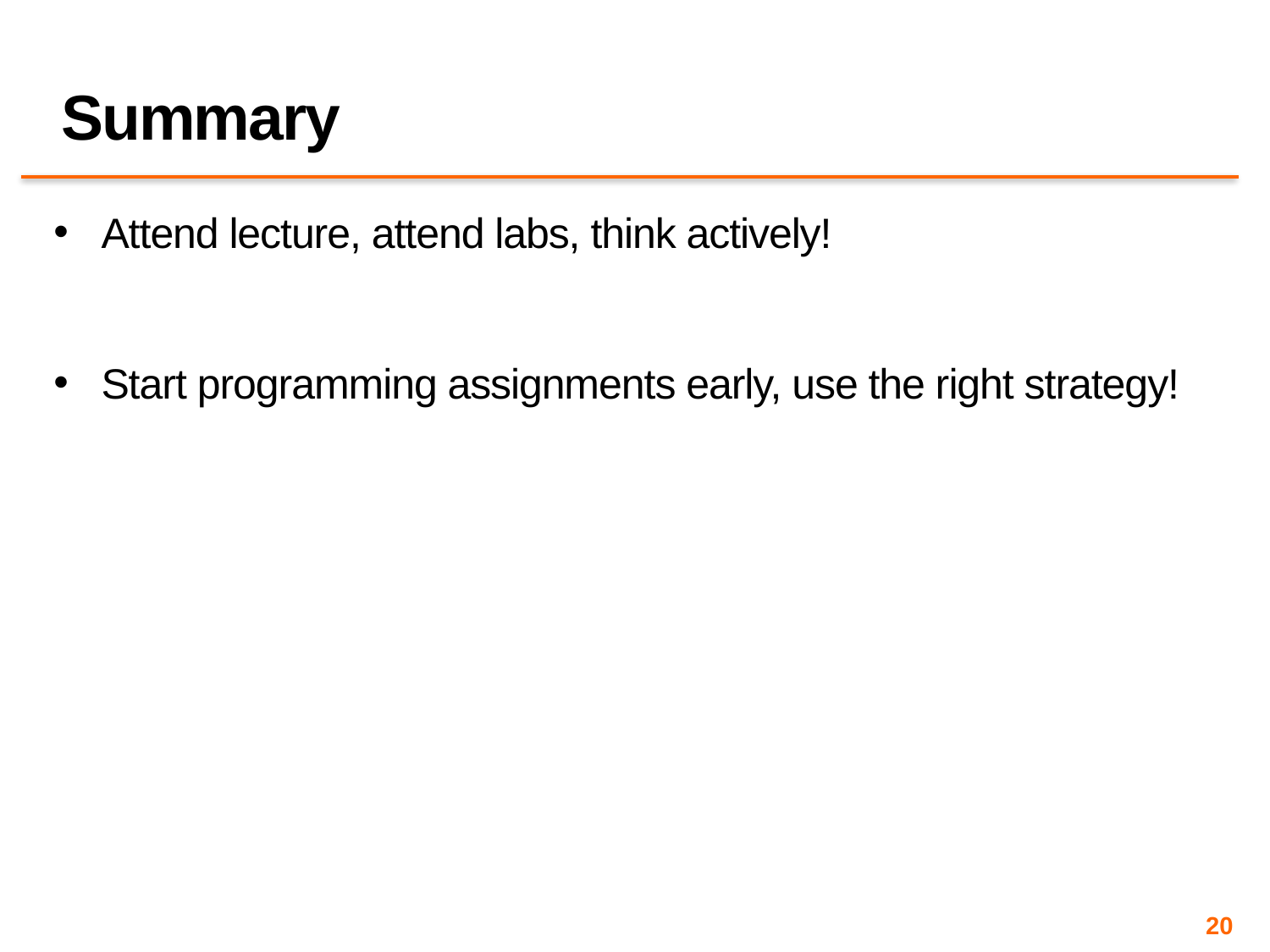

# Summary
Attend lecture, attend labs, think actively!

Start programming assignments early, use the right strategy!
20